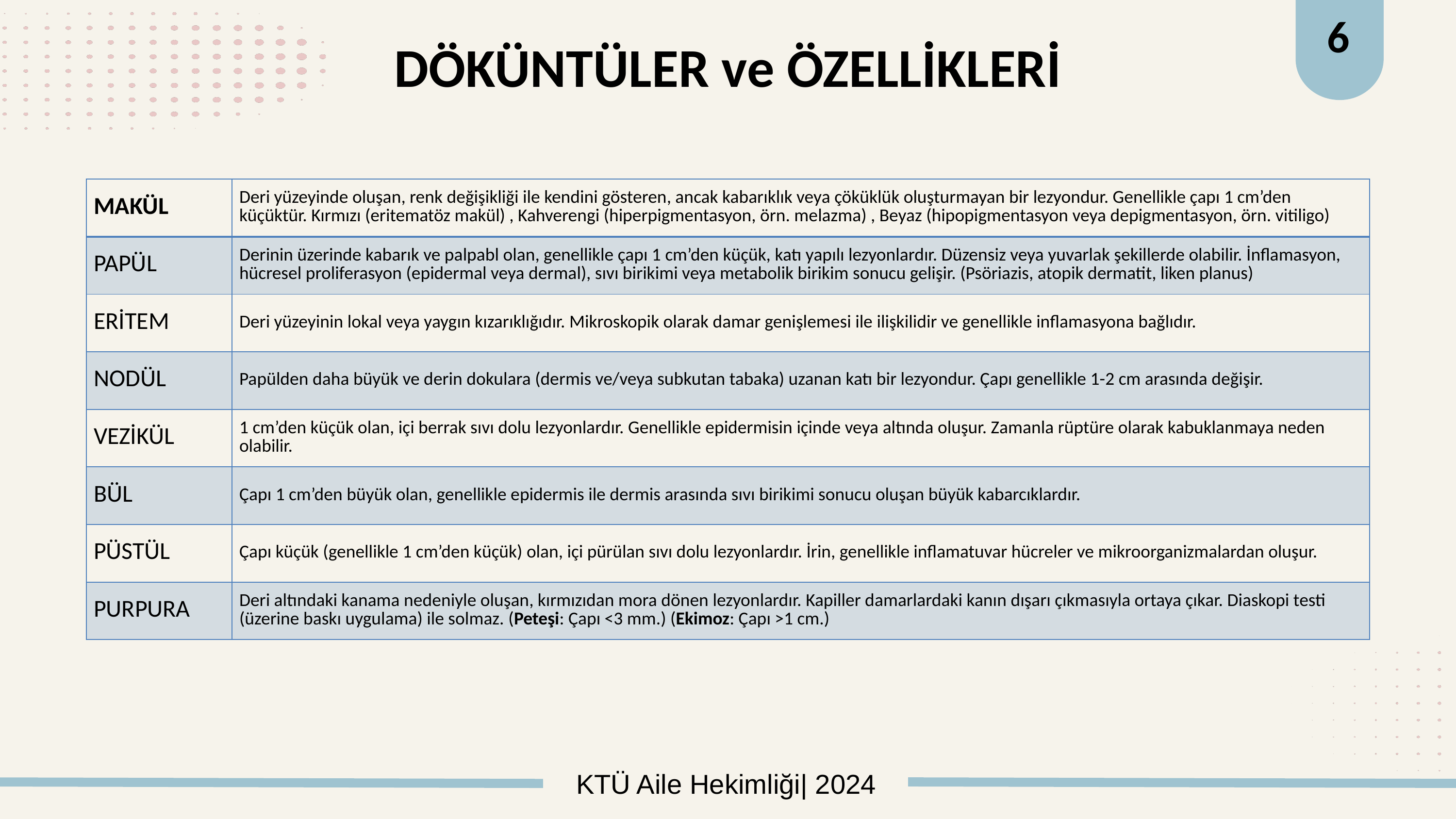

6
# DÖKÜNTÜLER ve ÖZELLİKLERİ
| MAKÜL | Deri yüzeyinde oluşan, renk değişikliği ile kendini gösteren, ancak kabarıklık veya çöküklük oluşturmayan bir lezyondur. Genellikle çapı 1 cm’den küçüktür. Kırmızı (eritematöz makül) , Kahverengi (hiperpigmentasyon, örn. melazma) , Beyaz (hipopigmentasyon veya depigmentasyon, örn. vitiligo) |
| --- | --- |
| PAPÜL | Derinin üzerinde kabarık ve palpabl olan, genellikle çapı 1 cm’den küçük, katı yapılı lezyonlardır. Düzensiz veya yuvarlak şekillerde olabilir. İnflamasyon, hücresel proliferasyon (epidermal veya dermal), sıvı birikimi veya metabolik birikim sonucu gelişir. (Psöriazis, atopik dermatit, liken planus) |
| ERİTEM | Deri yüzeyinin lokal veya yaygın kızarıklığıdır. Mikroskopik olarak damar genişlemesi ile ilişkilidir ve genellikle inflamasyona bağlıdır. |
| NODÜL | Papülden daha büyük ve derin dokulara (dermis ve/veya subkutan tabaka) uzanan katı bir lezyondur. Çapı genellikle 1-2 cm arasında değişir. |
| VEZİKÜL | 1 cm’den küçük olan, içi berrak sıvı dolu lezyonlardır. Genellikle epidermisin içinde veya altında oluşur. Zamanla rüptüre olarak kabuklanmaya neden olabilir. |
| BÜL | Çapı 1 cm’den büyük olan, genellikle epidermis ile dermis arasında sıvı birikimi sonucu oluşan büyük kabarcıklardır. |
| PÜSTÜL | Çapı küçük (genellikle 1 cm’den küçük) olan, içi pürülan sıvı dolu lezyonlardır. İrin, genellikle inflamatuvar hücreler ve mikroorganizmalardan oluşur. |
| PURPURA | Deri altındaki kanama nedeniyle oluşan, kırmızıdan mora dönen lezyonlardır. Kapiller damarlardaki kanın dışarı çıkmasıyla ortaya çıkar. Diaskopi testi (üzerine baskı uygulama) ile solmaz. (Peteşi: Çapı <3 mm.) (Ekimoz: Çapı >1 cm.) |